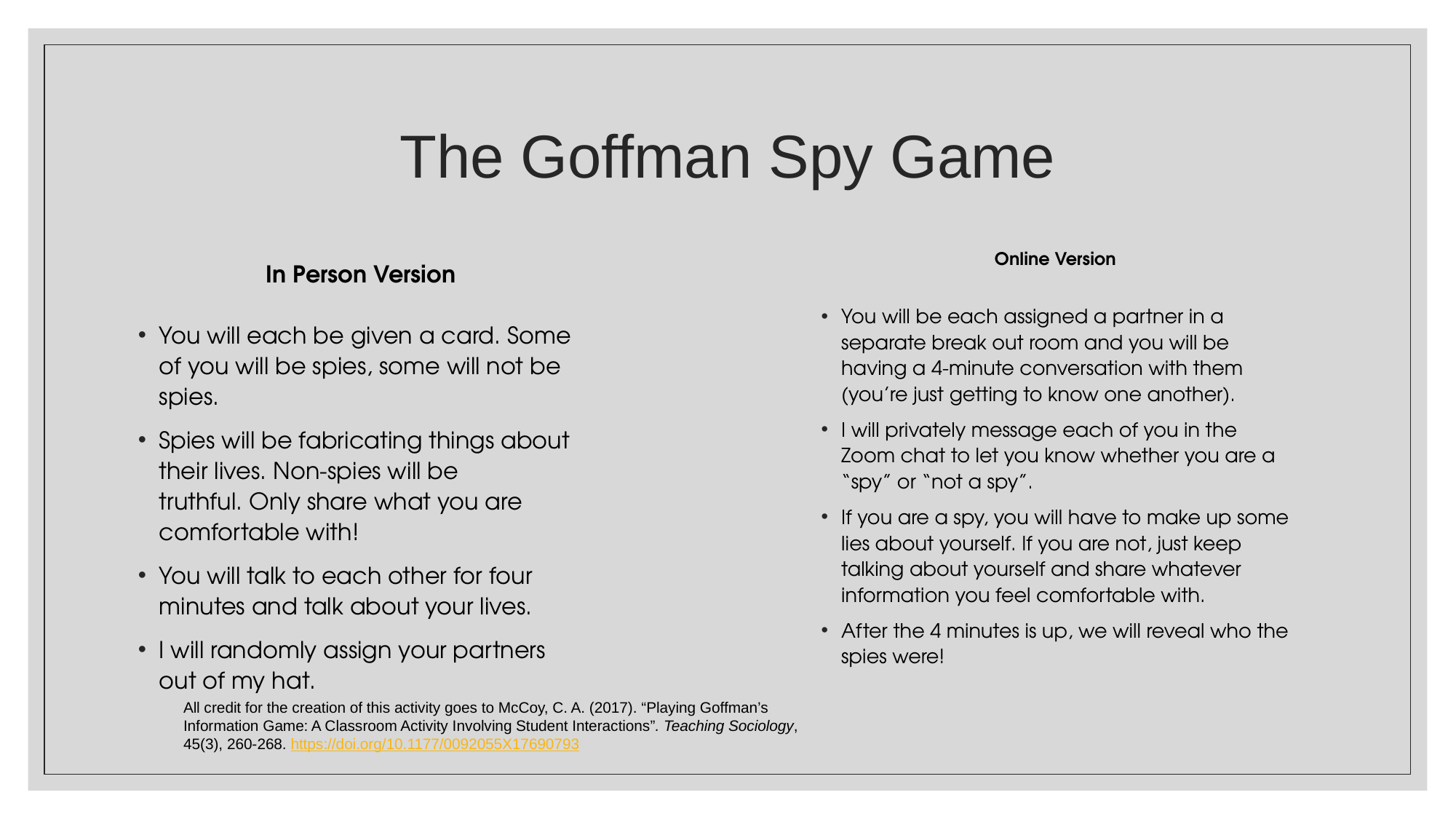

# The Goffman Spy Game
Online Version

You will be each assigned a partner in a separate break out room and you will be having a 4-minute conversation with them (you’re just getting to know one another).
I will privately message each of you in the Zoom chat to let you know whether you are a “spy” or “not a spy”.
If you are a spy, you will have to make up some lies about yourself. If you are not, just keep talking about yourself and share whatever information you feel comfortable with.
After the 4 minutes is up, we will reveal who the spies were!
In Person Version

You will each be given a card. Some of you will be spies, some will not be spies.
Spies will be fabricating things about their lives. Non-spies will be truthful. Only share what you are comfortable with!
You will talk to each other for four minutes and talk about your lives.
I will randomly assign your partners out of my hat.

All credit for the creation of this activity goes to McCoy, C. A. (2017). “Playing Goffman’s Information Game: A Classroom Activity Involving Student Interactions”. Teaching Sociology, 45(3), 260-268. https://doi.org/10.1177/0092055X17690793